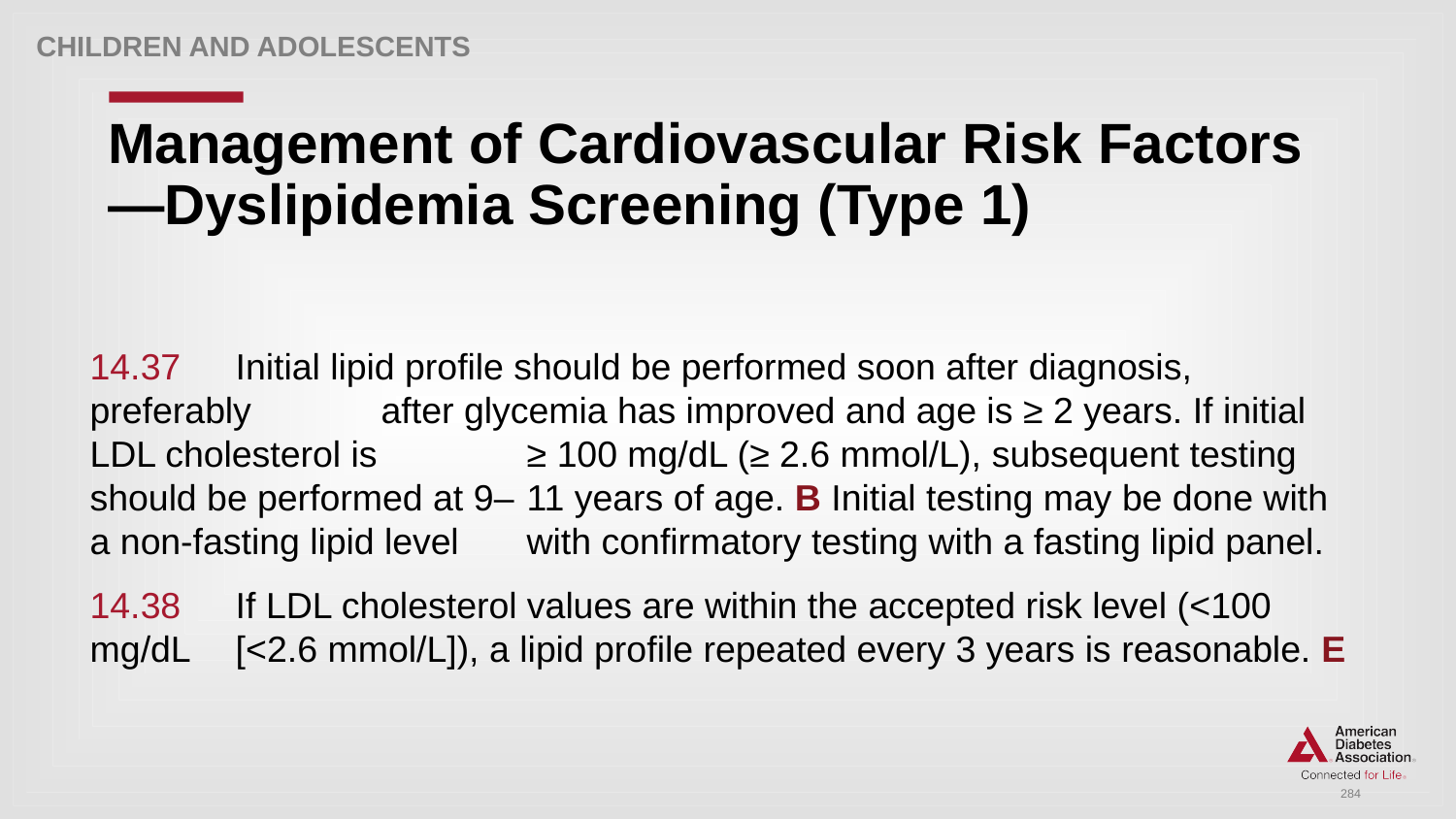

Children and adolescents
# Management of Cardiovascular Risk Factors—Dyslipidemia Screening (Type 1)
14.37 	Initial lipid profile should be performed soon after diagnosis, preferably 	after glycemia has improved and age is ≥ 2 years. If initial LDL cholesterol is 	≥ 100 mg/dL (≥ 2.6 mmol/L), subsequent testing should be performed at 9–	11 years of age. B Initial testing may be done with a non-fasting lipid level 	with confirmatory testing with a fasting lipid panel.
14.38 	If LDL cholesterol values are within the accepted risk level (<100 mg/dL 	[<2.6 mmol/L]), a lipid profile repeated every 3 years is reasonable. E